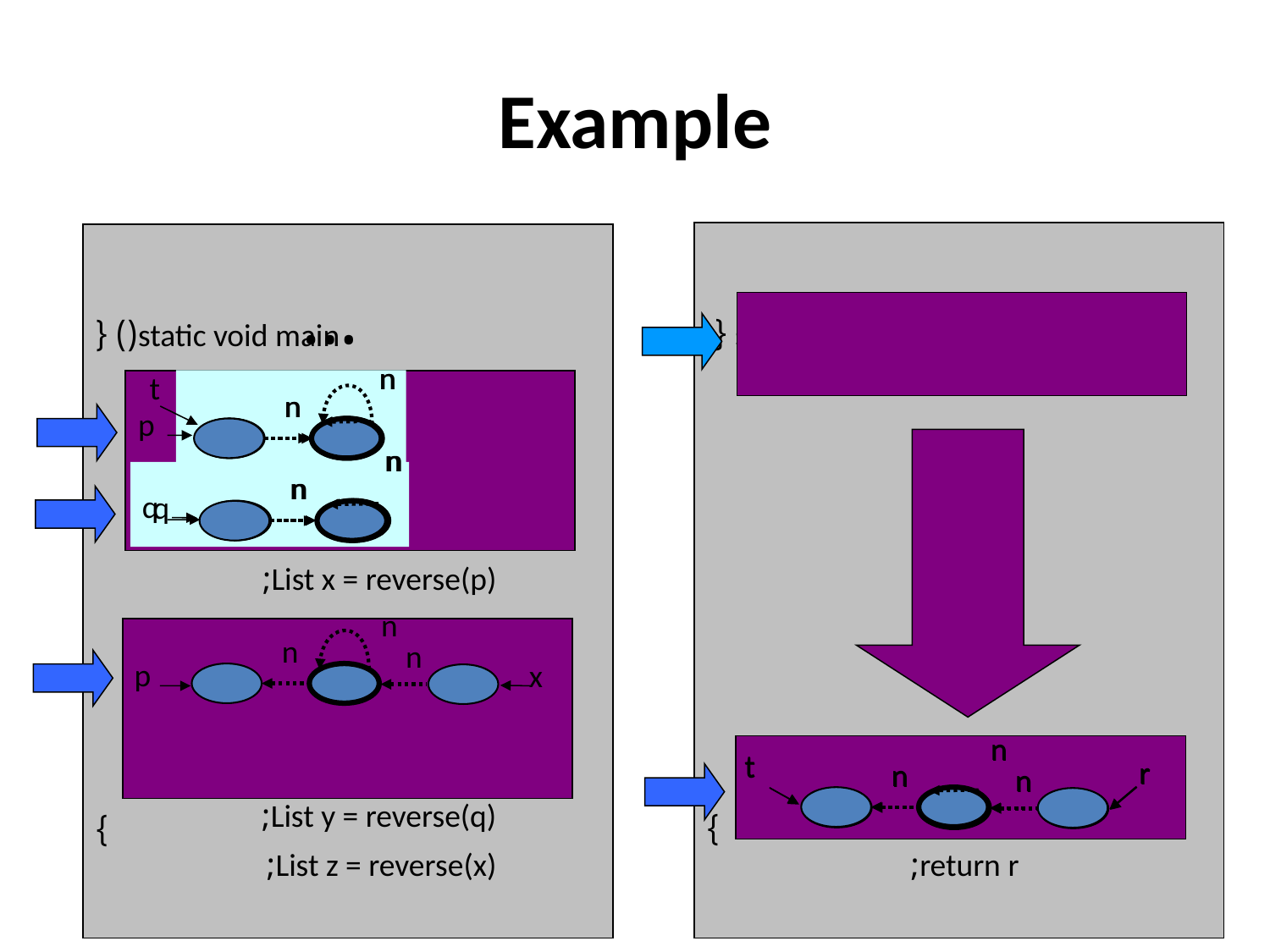

# Example
static List reverse(List t) {

}
static void main() {

}
…

n
n

t

n
n

p

n
n

q

n
n

q

List x = reverse(p);
n
n
n

p
x

n
n
n

t
r

n
n
n

t
r

List y = reverse(q);
List z = reverse(x);
return r;